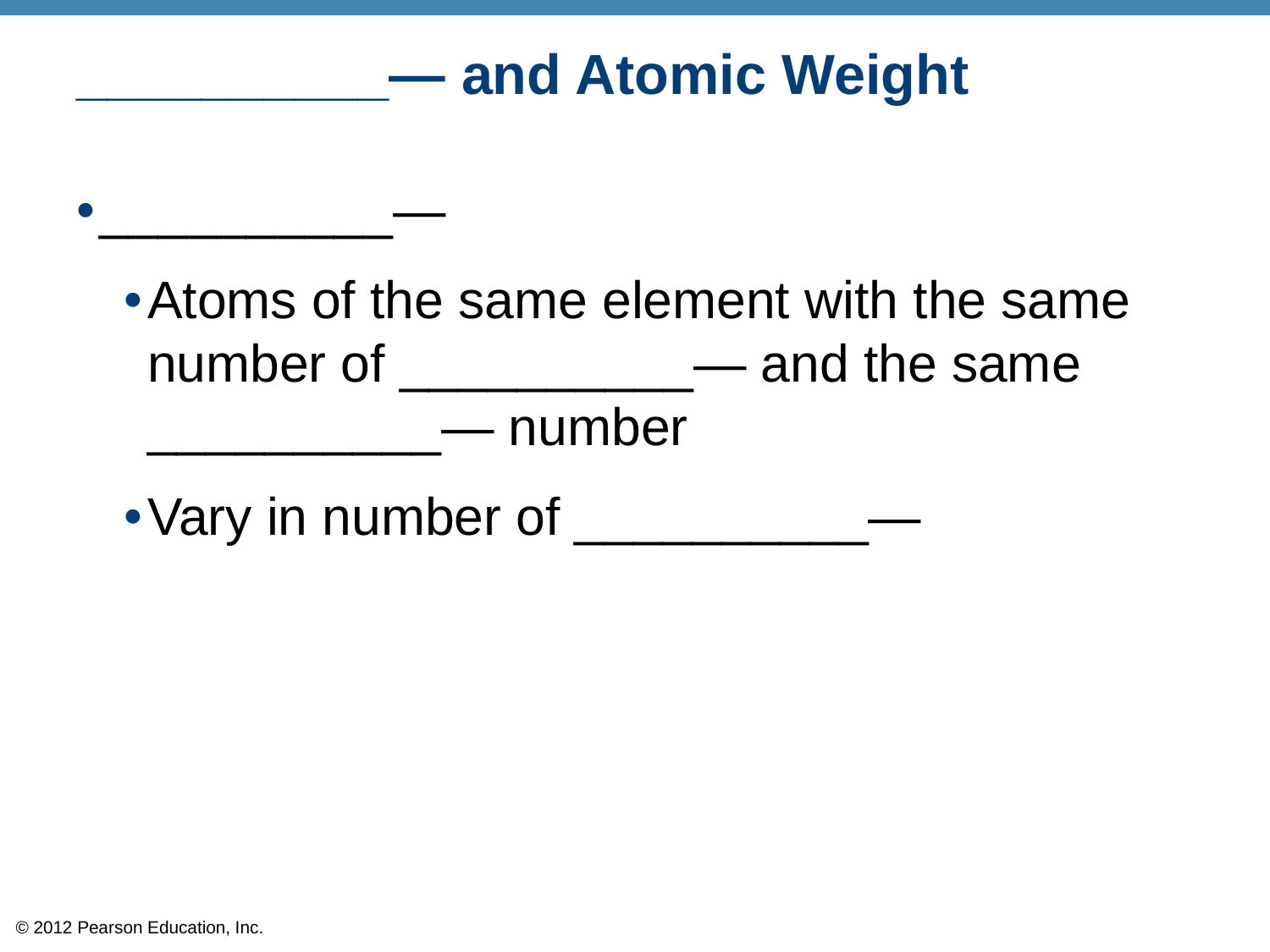

# __________— and Atomic Weight
__________—
Atoms of the same element with the same number of __________— and the same __________— number
Vary in number of __________—